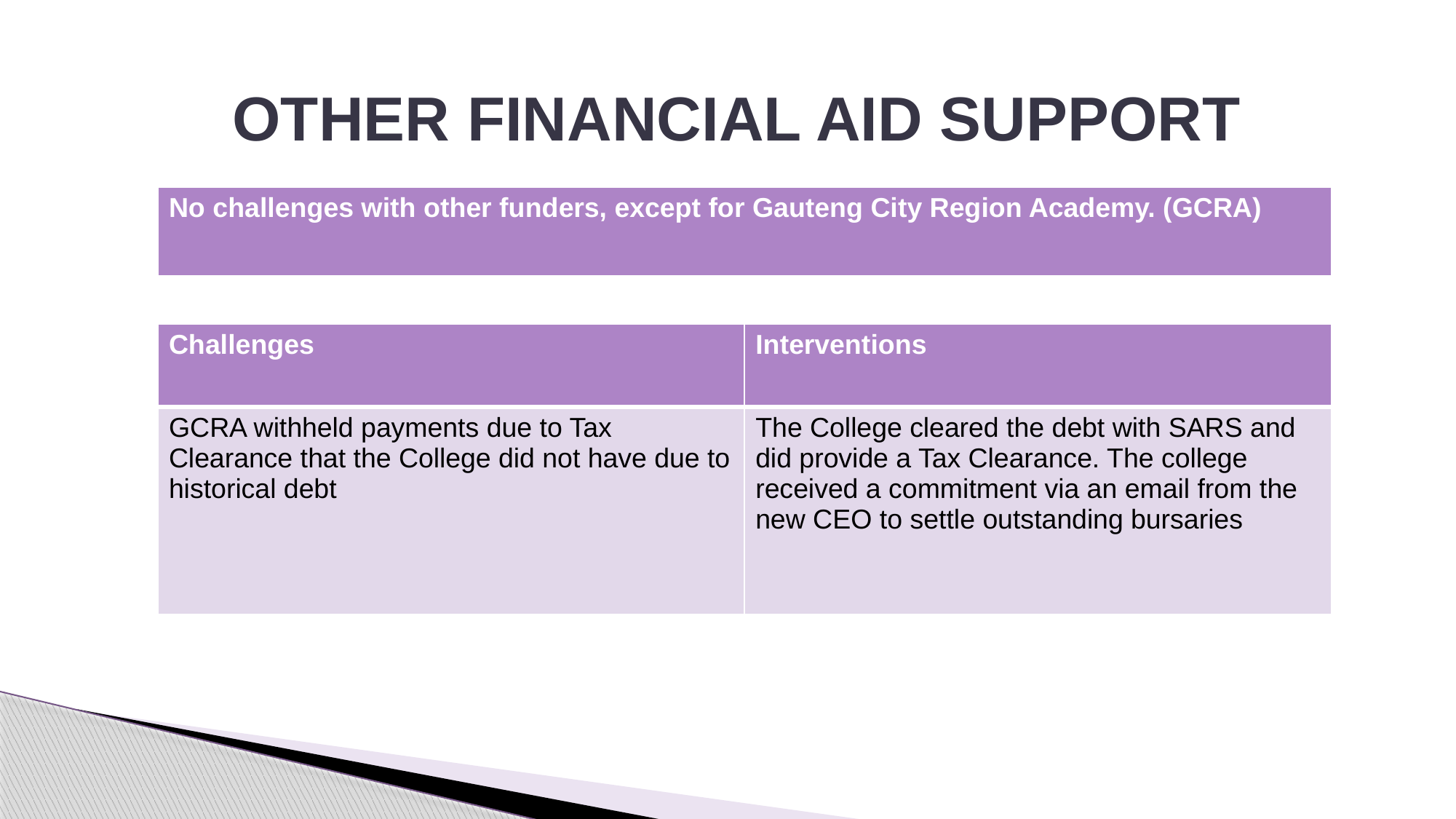

OTHER FINANCIAL AID SUPPORT
| No challenges with other funders, except for Gauteng City Region Academy. (GCRA) |
| --- |
| Challenges | Interventions |
| --- | --- |
| GCRA withheld payments due to Tax Clearance that the College did not have due to historical debt | The College cleared the debt with SARS and did provide a Tax Clearance. The college received a commitment via an email from the new CEO to settle outstanding bursaries |